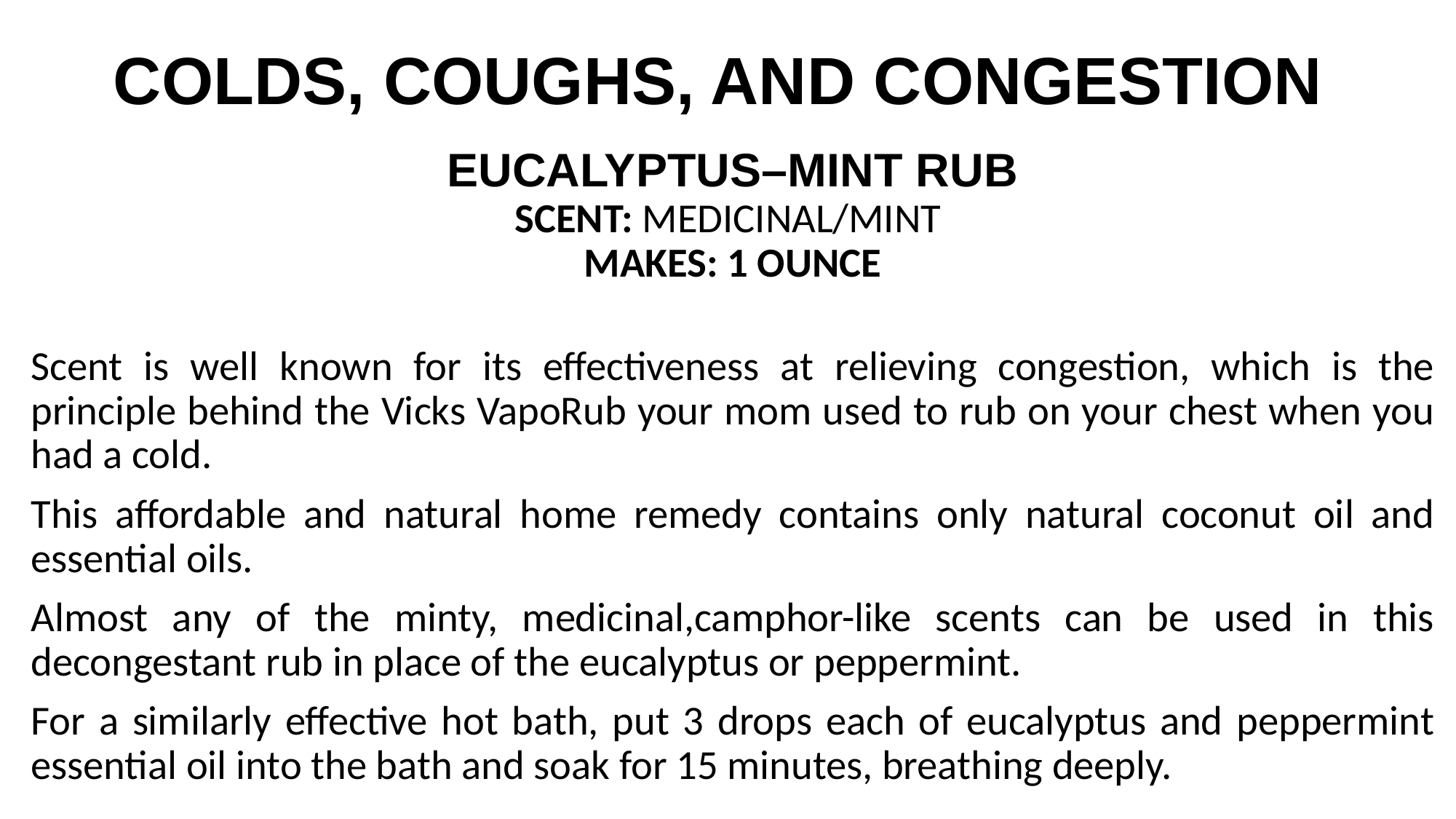

# COLDS, COUGHS, AND CONGESTION
EUCALYPTUS–MINT RUB
SCENT: MEDICINAL/MINT
MAKES: 1 OUNCE
Scent is well known for its effectiveness at relieving congestion, which is the principle behind the Vicks VapoRub your mom used to rub on your chest when you had a cold.
This affordable and natural home remedy contains only natural coconut oil and essential oils.
Almost any of the minty, medicinal,camphor-like scents can be used in this decongestant rub in place of the eucalyptus or peppermint.
For a similarly effective hot bath, put 3 drops each of eucalyptus and peppermint essential oil into the bath and soak for 15 minutes, breathing deeply.